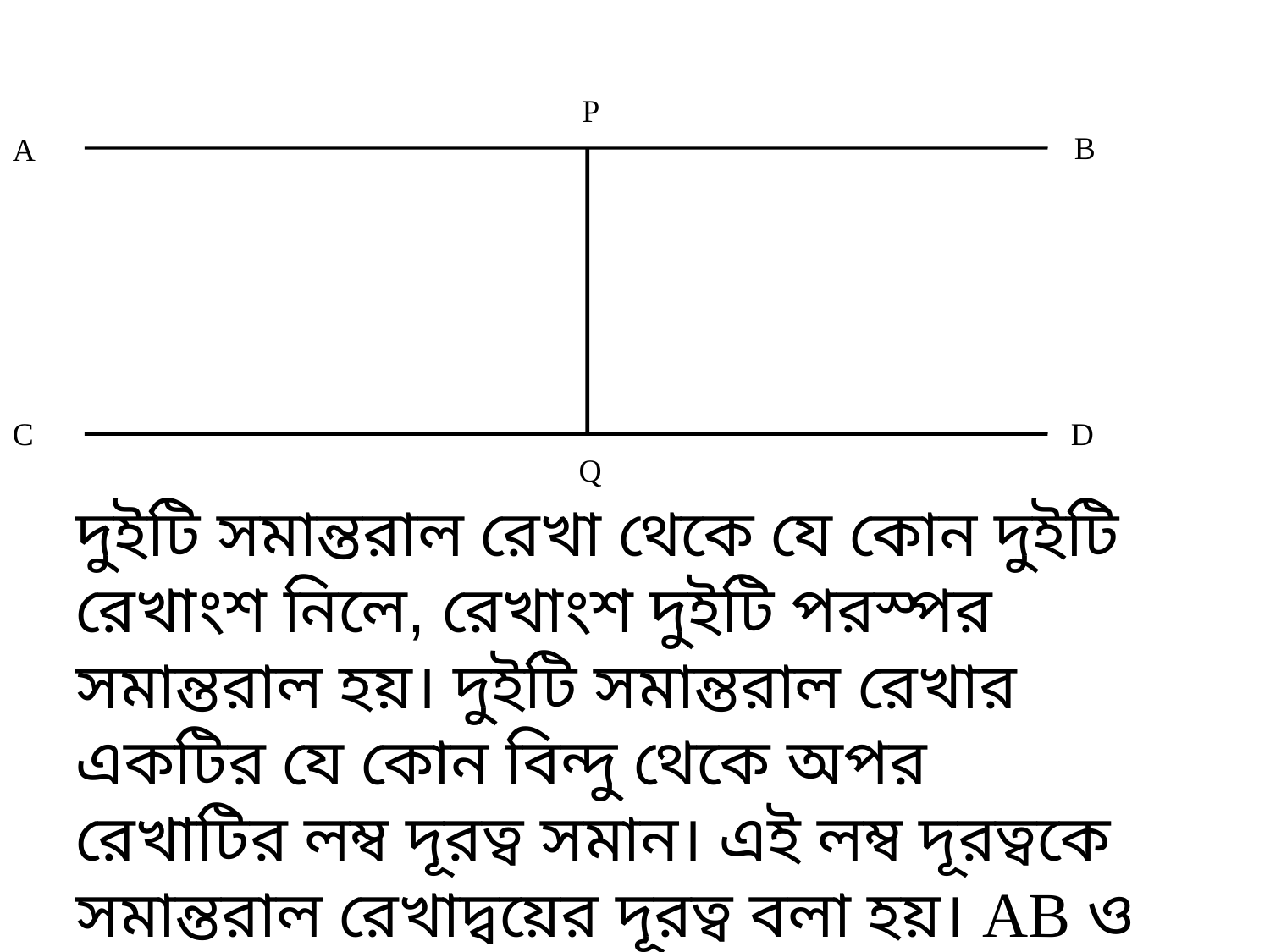

P
B
A

C
D

Q
দুইটি সমান্তরাল রেখা থেকে যে কোন দুইটি রেখাংশ নিলে, রেখাংশ দুইটি পরস্পর সমান্তরাল হয়। দুইটি সমান্তরাল রেখার একটির যে কোন বিন্দু থেকে অপর রেখাটির লম্ব দূরত্ব সমান। এই লম্ব দূরত্বকে সমান্তরাল রেখাদ্বয়ের দূরত্ব বলা হয়। AB ও CD সমান্তরাল রেখা দুইটির  লম্বদূরত্ব বা দূরত্ব PQ.